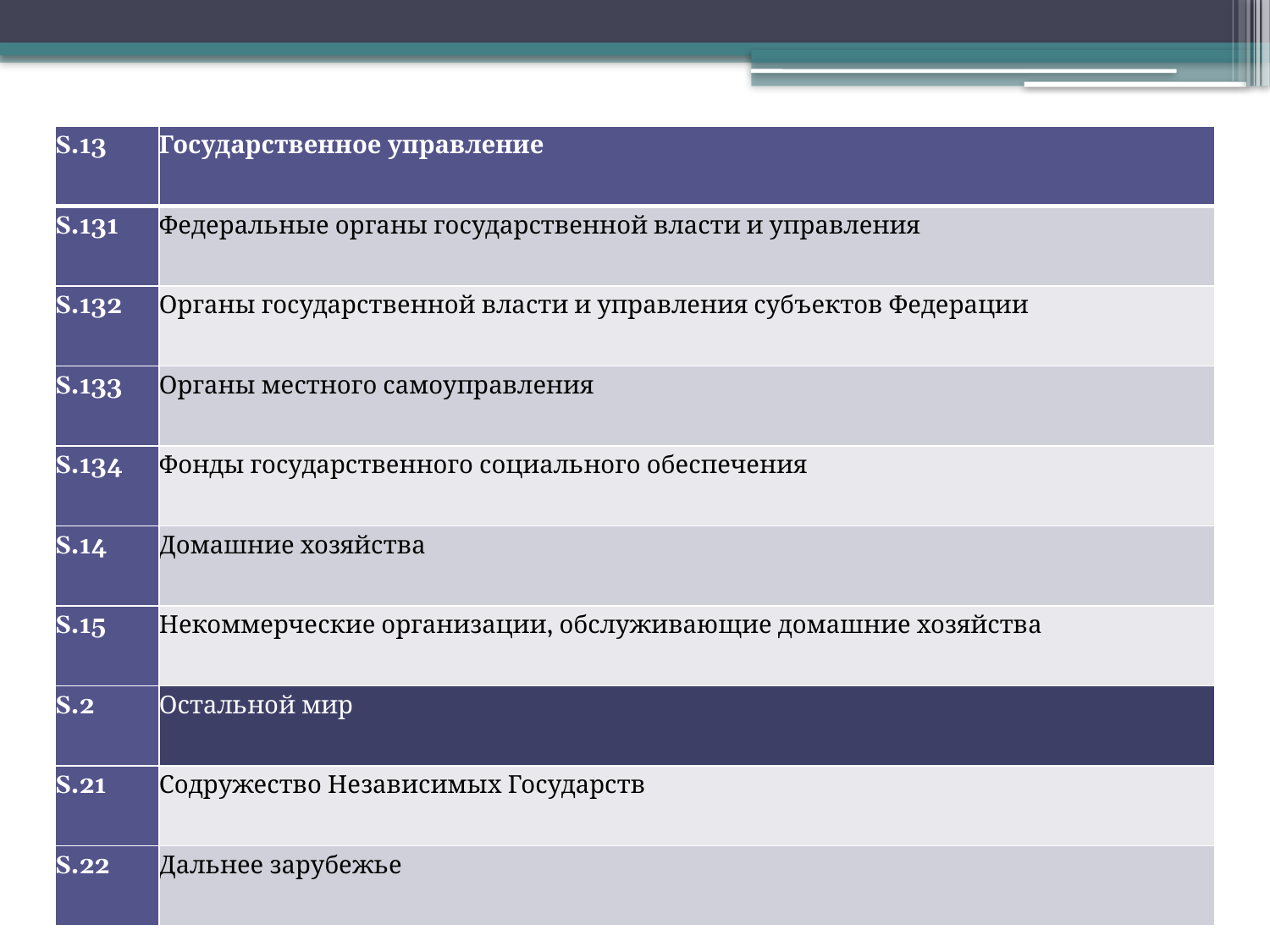

| S.13 | Государственное управление |
| --- | --- |
| S.131 | Федеральные органы государственной власти и управления |
| S.132 | Органы государственной власти и управления субъектов Федерации |
| S.133 | Органы местного самоуправления |
| S.134 | Фонды государственного социального обеспечения |
| S.14 | Домашние хозяйства |
| S.15 | Некоммерческие организации, обслуживающие домашние хозяйства |
| S.2 | Остальной мир |
| S.21 | Содружество Независимых Государств |
| S.22 | Дальнее зарубежье |